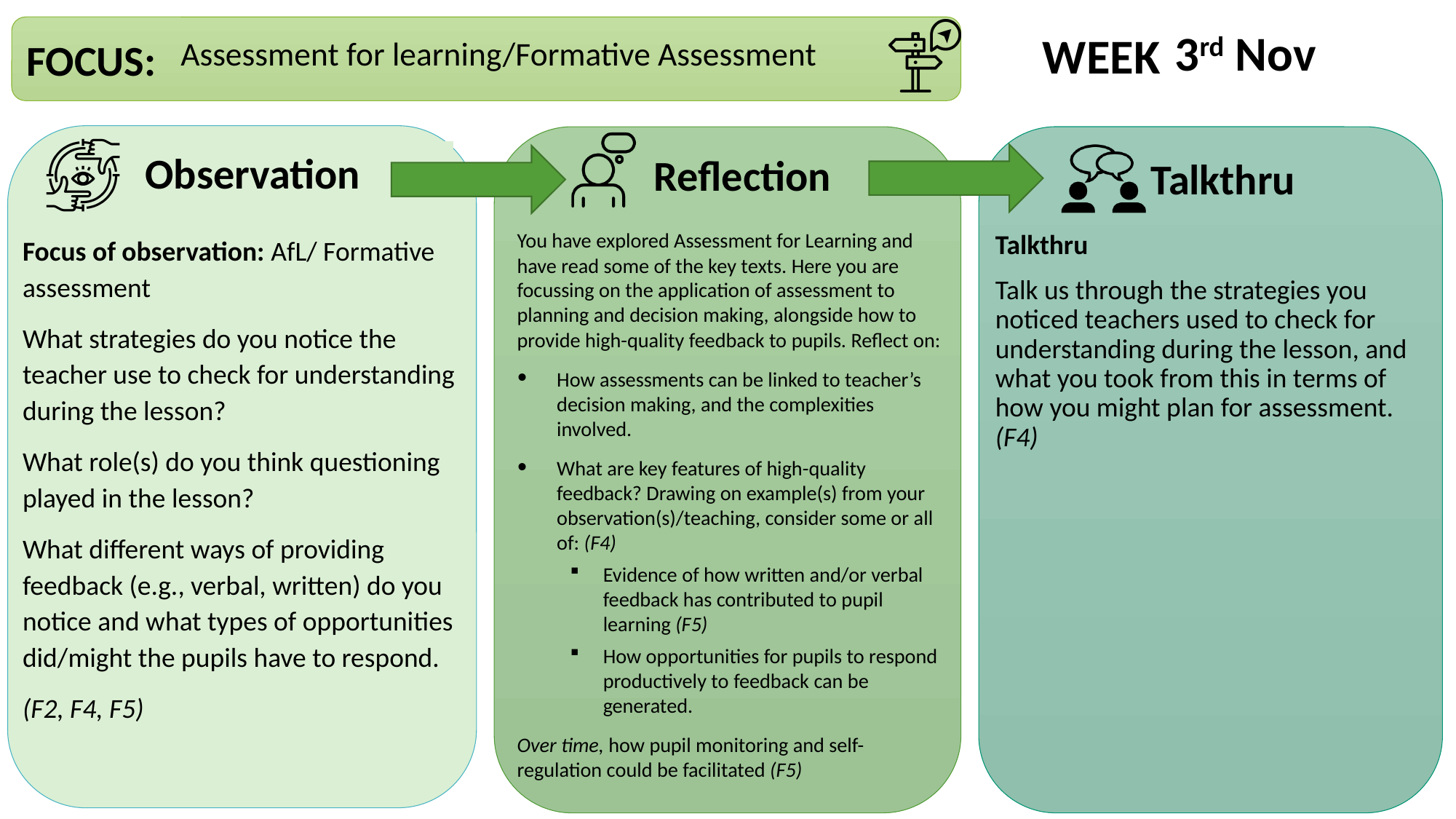

3rd Nov
Assessment for learning/Formative Assessment
You have explored Assessment for Learning and have read some of the key texts. Here you are focussing on the application of assessment to planning and decision making, alongside how to provide high-quality feedback to pupils. Reflect on:
How assessments can be linked to teacher’s decision making, and the complexities involved.
What are key features of high-quality feedback? Drawing on example(s) from your observation(s)/teaching, consider some or all of: (F4)
Evidence of how written and/or verbal feedback has contributed to pupil learning (F5)
How opportunities for pupils to respond productively to feedback can be generated.
Over time, how pupil monitoring and self-regulation could be facilitated (F5)
Focus of observation: AfL/ Formative assessment
What strategies do you notice the teacher use to check for understanding during the lesson?
What role(s) do you think questioning played in the lesson?
What different ways of providing feedback (e.g., verbal, written) do you notice and what types of opportunities did/might the pupils have to respond.
(F2, F4, F5)
Talkthru
Talk us through the strategies you noticed teachers used to check for understanding during the lesson, and what you took from this in terms of how you might plan for assessment. (F4)